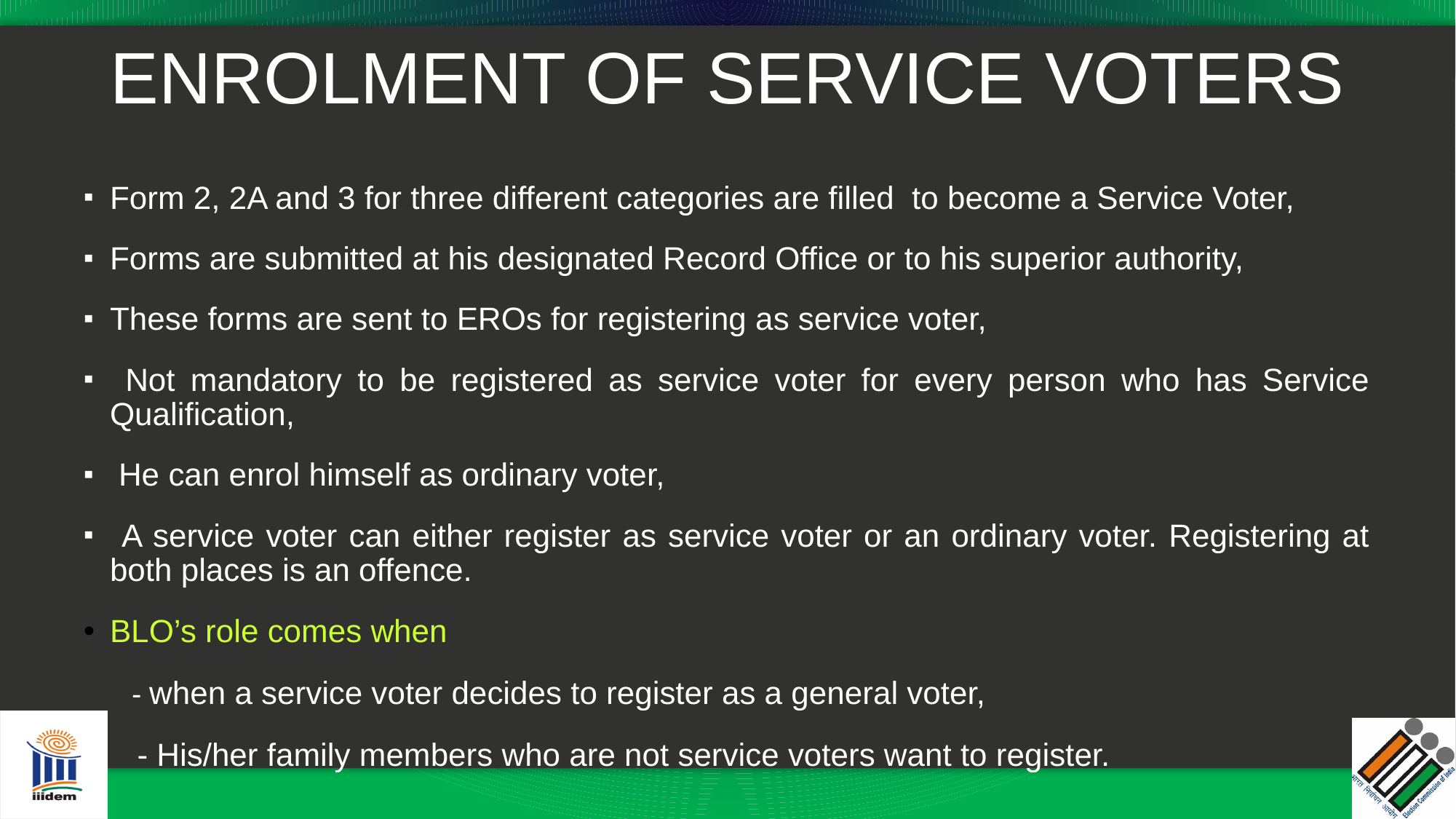

# ENROLMENT OF SERVICE VOTERS
Form 2, 2A and 3 for three different categories are filled  to become a Service Voter,
Forms are submitted at his designated Record Office or to his superior authority,
These forms are sent to EROs for registering as service voter,
 Not mandatory to be registered as service voter for every person who has Service Qualification,
 He can enrol himself as ordinary voter,
 A service voter can either register as service voter or an ordinary voter. Registering at both places is an offence.
BLO’s role comes when
      - when a service voter decides to register as a general voter,
      - His/her family members who are not service voters want to register.